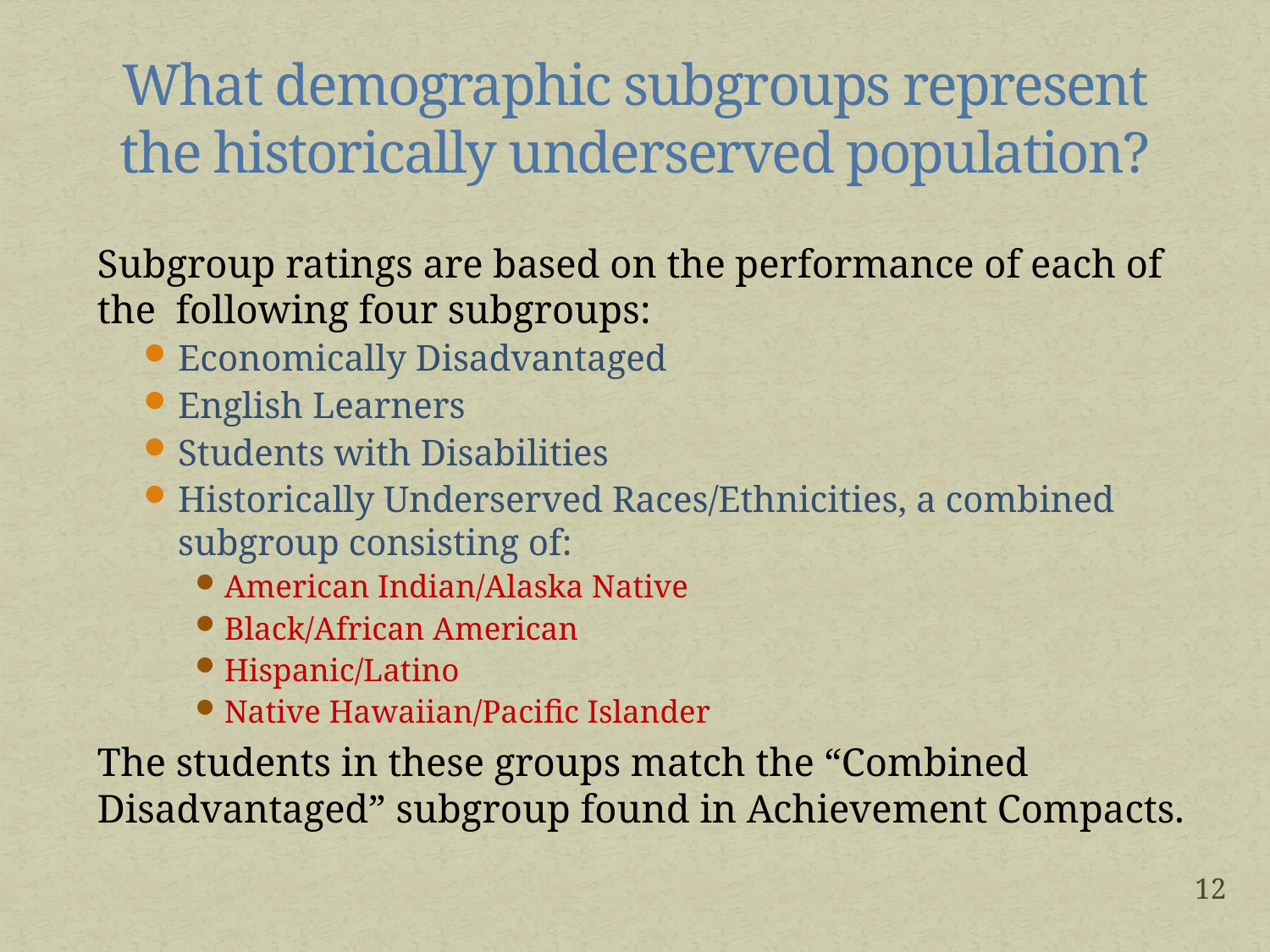

# What demographic subgroups represent the historically underserved population?
Subgroup ratings are based on the performance of each of the  following four subgroups:
Economically Disadvantaged
English Learners
Students with Disabilities
Historically Underserved Races/Ethnicities, a combined subgroup consisting of:
American Indian/Alaska Native
Black/African American
Hispanic/Latino
Native Hawaiian/Pacific Islander
The students in these groups match the “Combined Disadvantaged” subgroup found in Achievement Compacts.
12